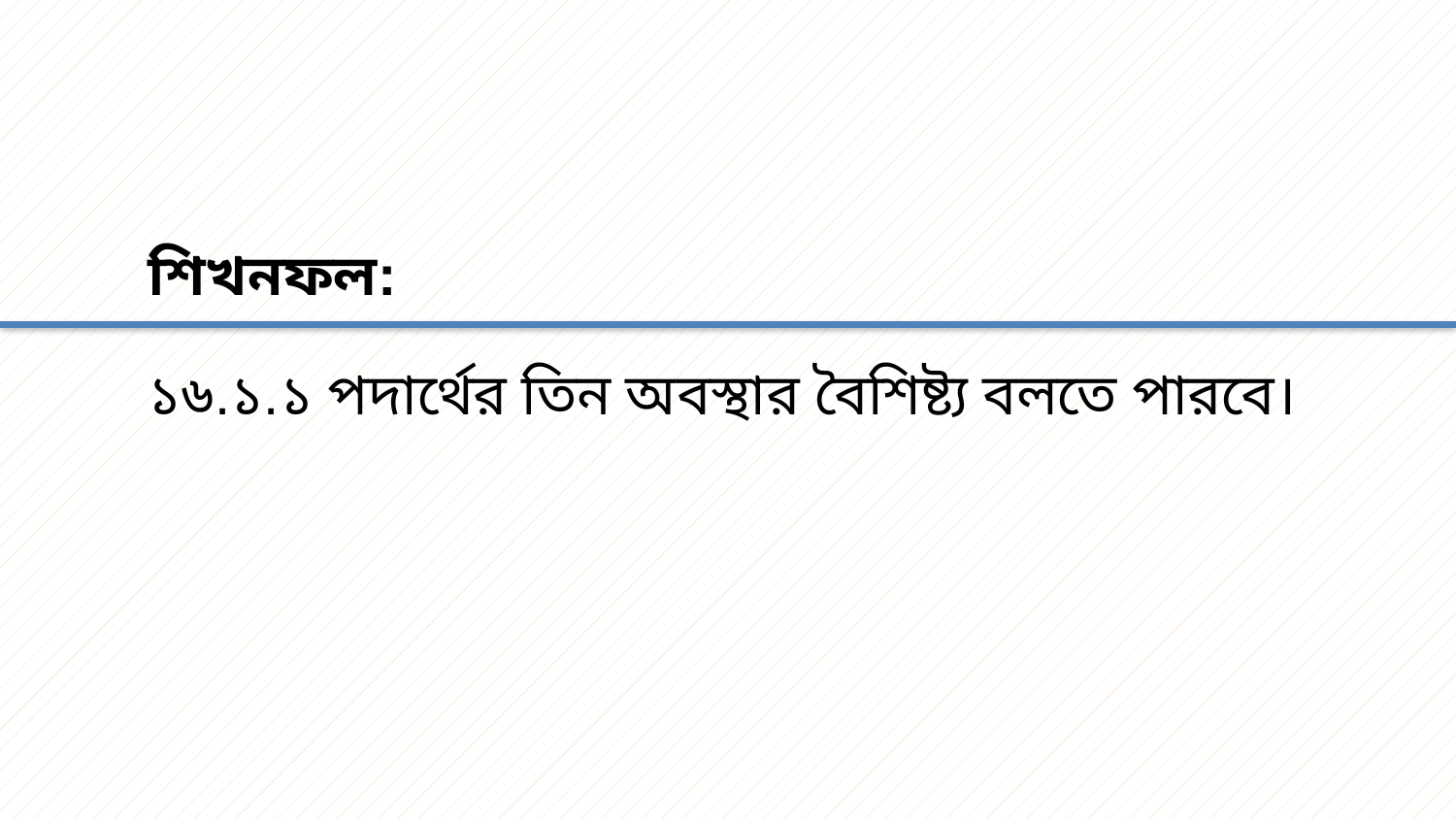

# শিখনফল:
১৬.১.১ পদার্থের তিন অবস্থার বৈশিষ্ট্য বলতে পারবে।